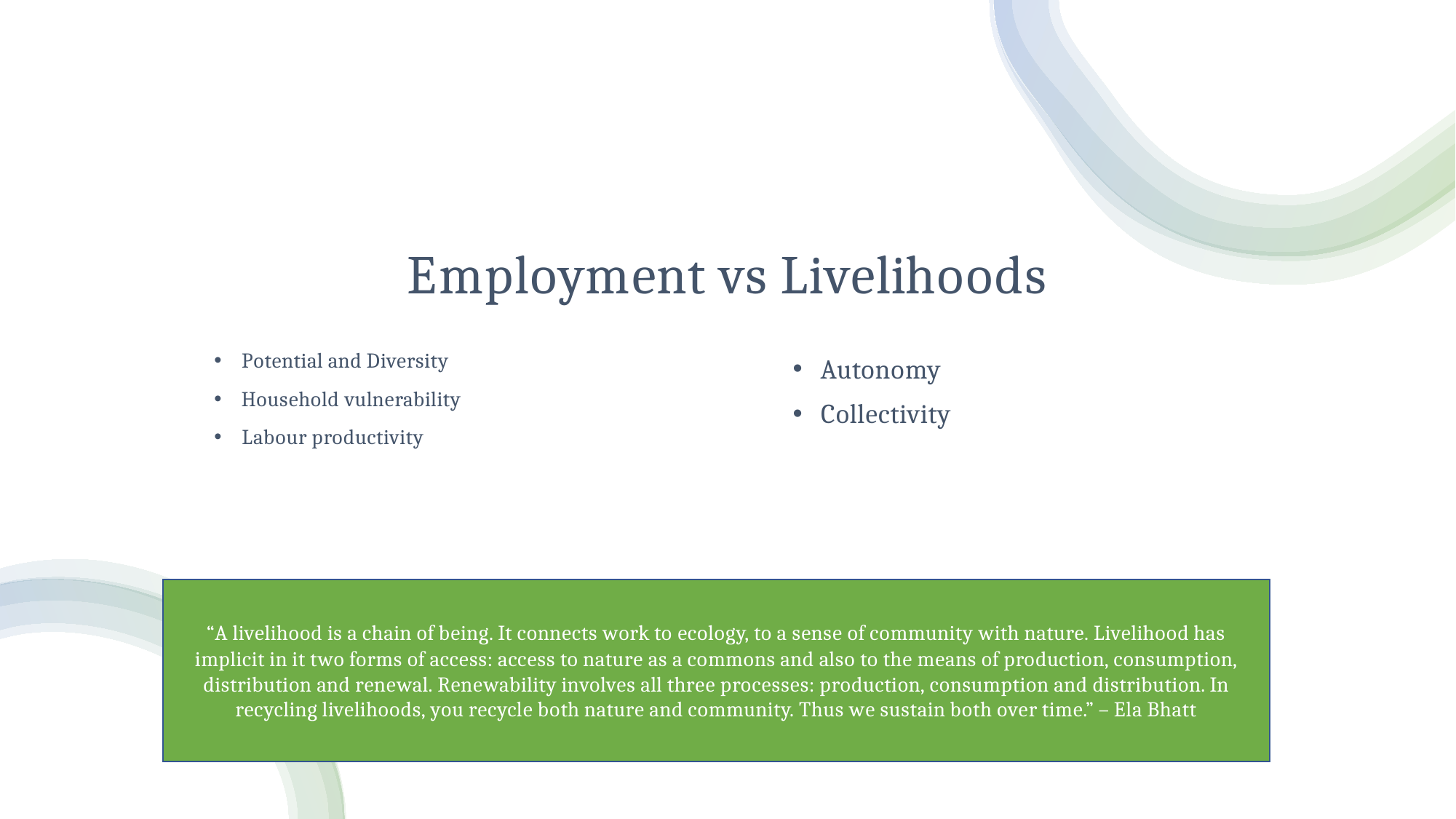

# Employment vs Livelihoods
Potential and Diversity
Household vulnerability
Labour productivity

Autonomy
Collectivity

“A livelihood is a chain of being. It connects work to ecology, to a sense of community with nature. Livelihood has implicit in it two forms of access: access to nature as a commons and also to the means of production, consumption, distribution and renewal. Renewability involves all three processes: production, consumption and distribution. In recycling livelihoods, you recycle both nature and community. Thus we sustain both over time.” – Ela Bhatt